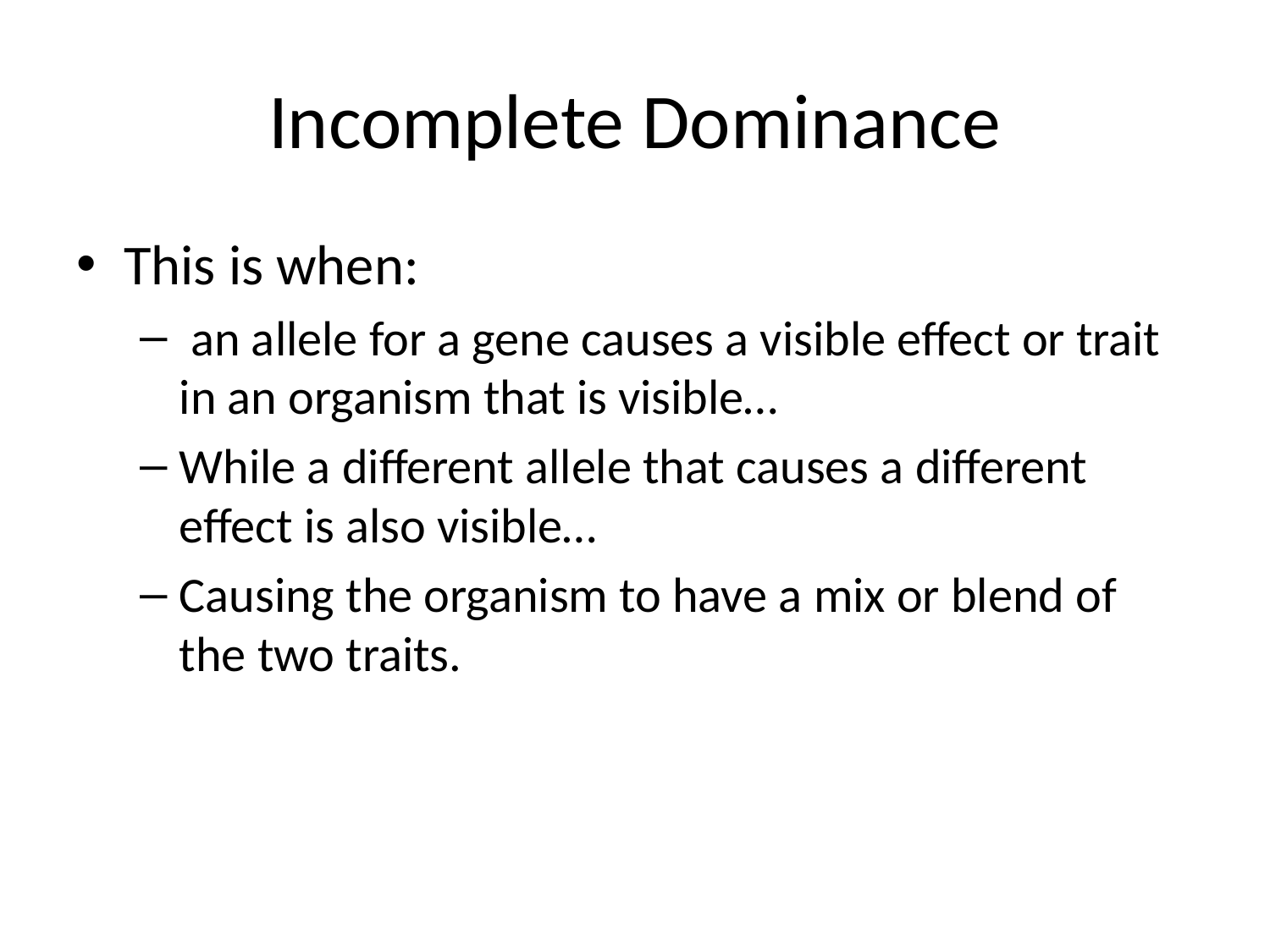

# Incomplete Dominance
This is when:
 an allele for a gene causes a visible effect or trait in an organism that is visible…
While a different allele that causes a different effect is also visible…
Causing the organism to have a mix or blend of the two traits.